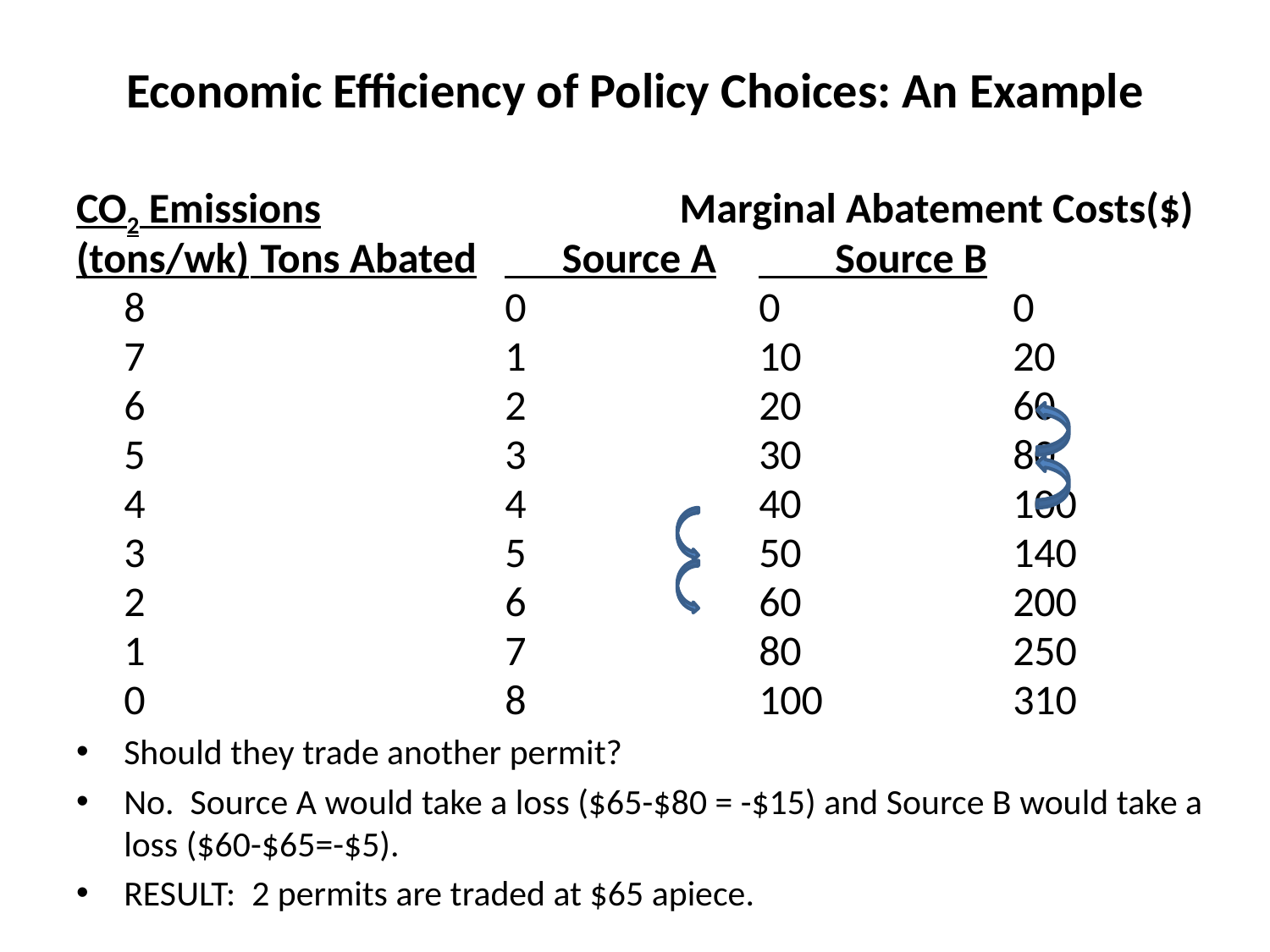

# Economic Efficiency of Policy Choices: An Example
CO2 Emissions			     Marginal Abatement Costs($)
(tons/wk)	 Tons Abated	      Source A	        Source B
 	8			0		0		0
	7			1		10		20
	6			2		20		60
	5			3		30		80
	4			4		40		100
	3			5		50		140
	2			6		60		200
	1			7		80		250
	0			8		100		310
Should they trade another permit?
No.  Source A would take a loss ($65-$80 = -$15) and Source B would take a loss ($60-$65=-$5).
RESULT:  2 permits are traded at $65 apiece.